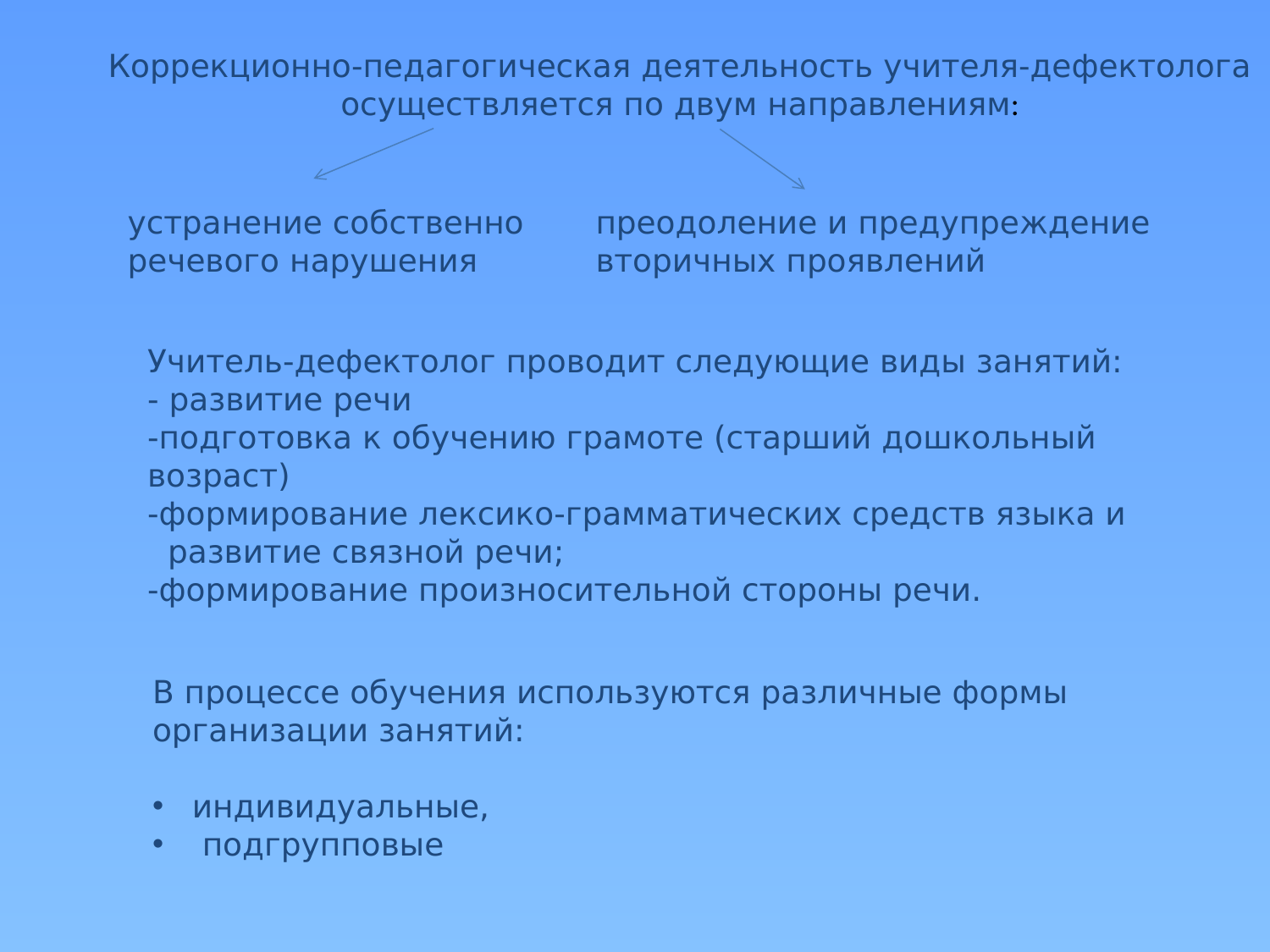

Коррекционно-педагогическая деятельность учителя-дефектолога осуществляется по двум направлениям:
преодоление и предупреждение вторичных проявлений
устранение собственно речевого нарушения
Учитель-дефектолог проводит следующие виды занятий:
- развитие речи
-подготовка к обучению грамоте (старший дошкольный возраст)
-формирование лексико-грамматических средств языка и
  развитие связной речи;
-формирование произносительной стороны речи.
В процессе обучения используются различные формы организации занятий:

индивидуальные,
 подгрупповые